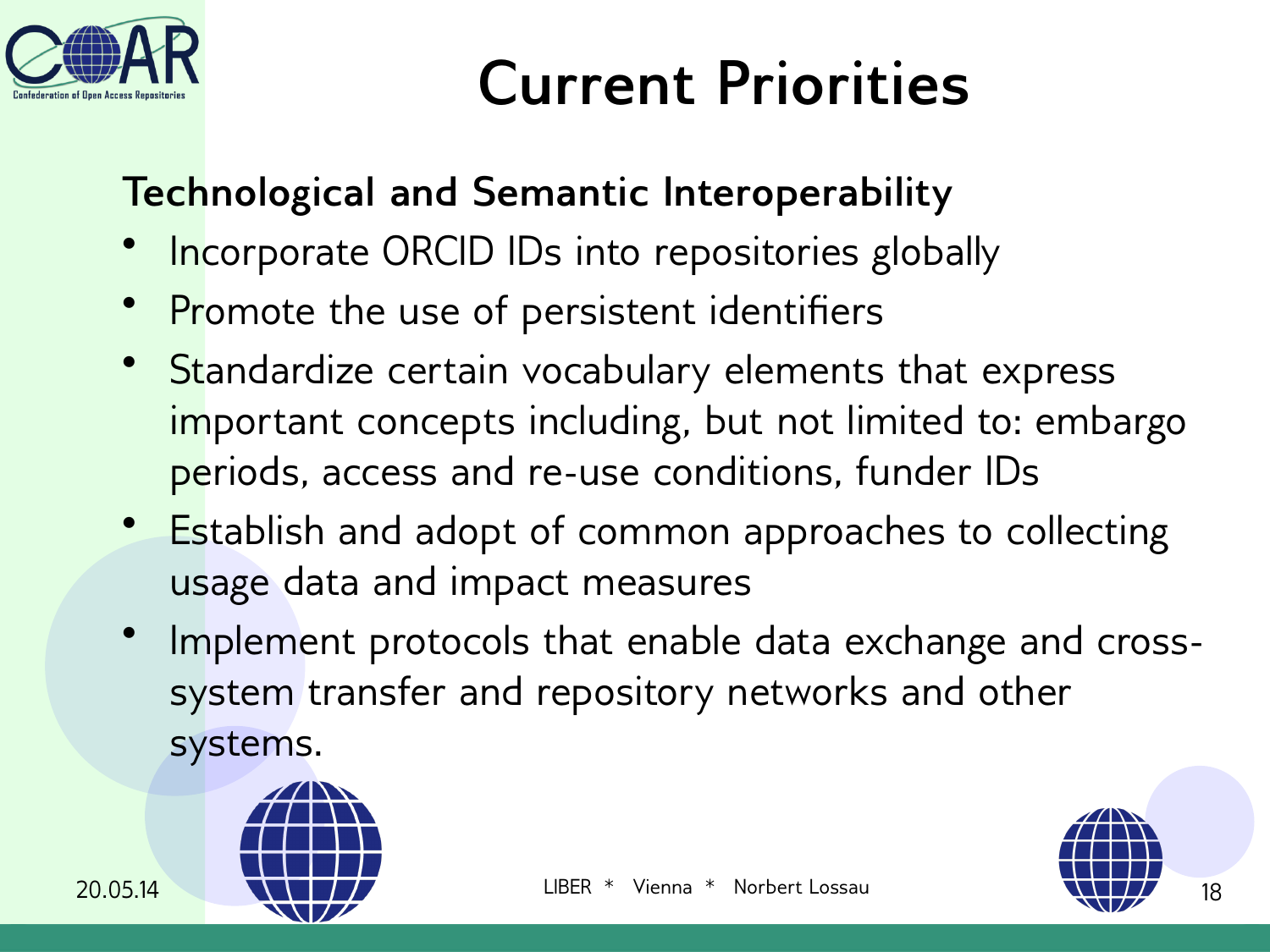

# Current Priorities
Technological and Semantic Interoperability
Incorporate ORCID IDs into repositories globally
Promote the use of persistent identifiers
Standardize certain vocabulary elements that express important concepts including, but not limited to: embargo periods, access and re-use conditions, funder IDs
Establish and adopt of common approaches to collecting usage data and impact measures
Implement protocols that enable data exchange and cross-system transfer and repository networks and other systems.
20.05.14
LIBER  *   Vienna  *   Norbert Lossau
18